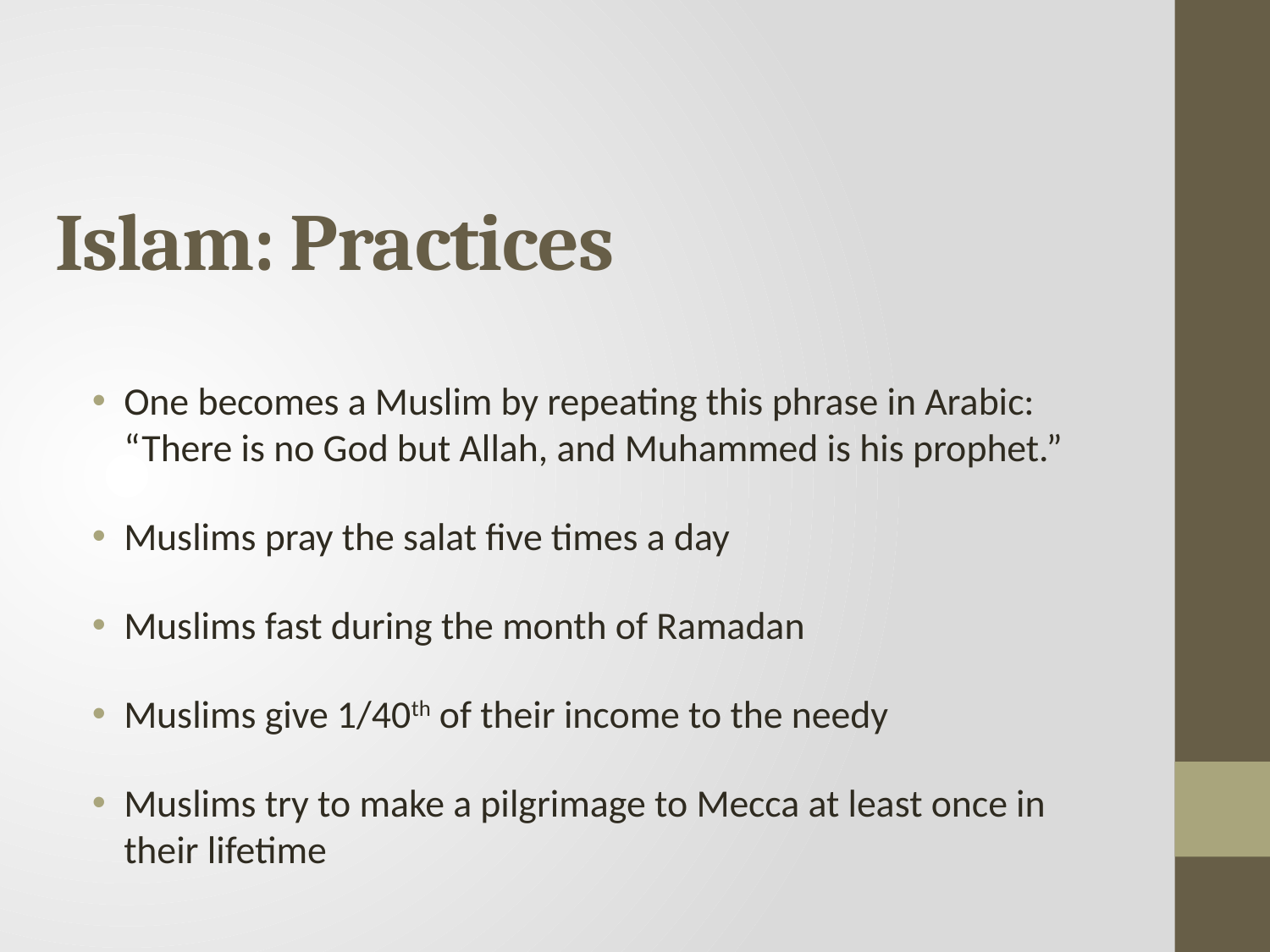

# Islam: Practices
One becomes a Muslim by repeating this phrase in Arabic:  “There is no God but Allah, and Muhammed is his prophet.”
Muslims pray the salat five times a day
Muslims fast during the month of Ramadan
Muslims give 1/40th of their income to the needy
Muslims try to make a pilgrimage to Mecca at least once in their lifetime